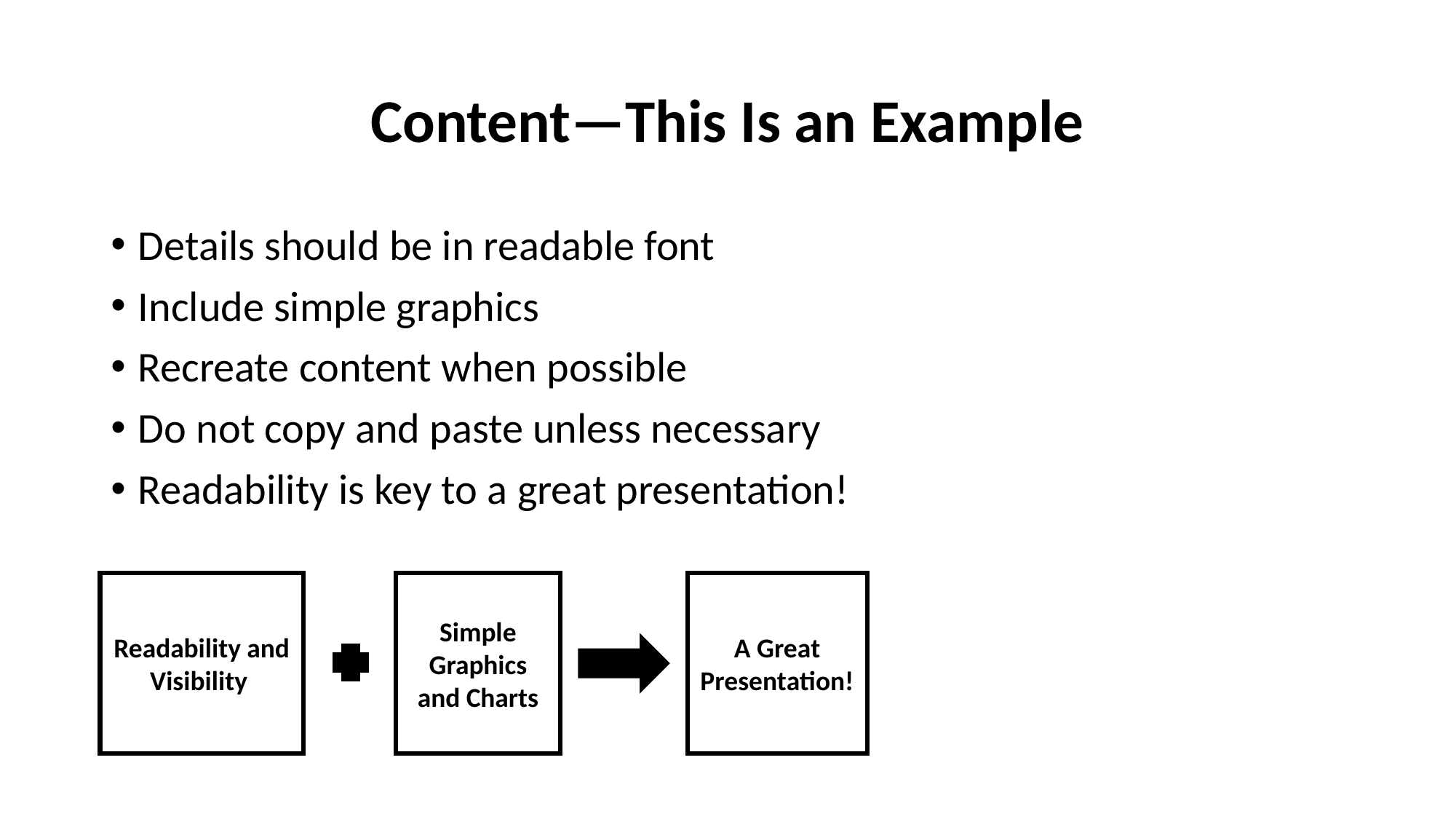

# Content—This Is an Example
Details should be in readable font
Include simple graphics
Recreate content when possible
Do not copy and paste unless necessary
Readability is key to a great presentation!
A Great Presentation!
Readability and Visibility
Simple Graphics and Charts